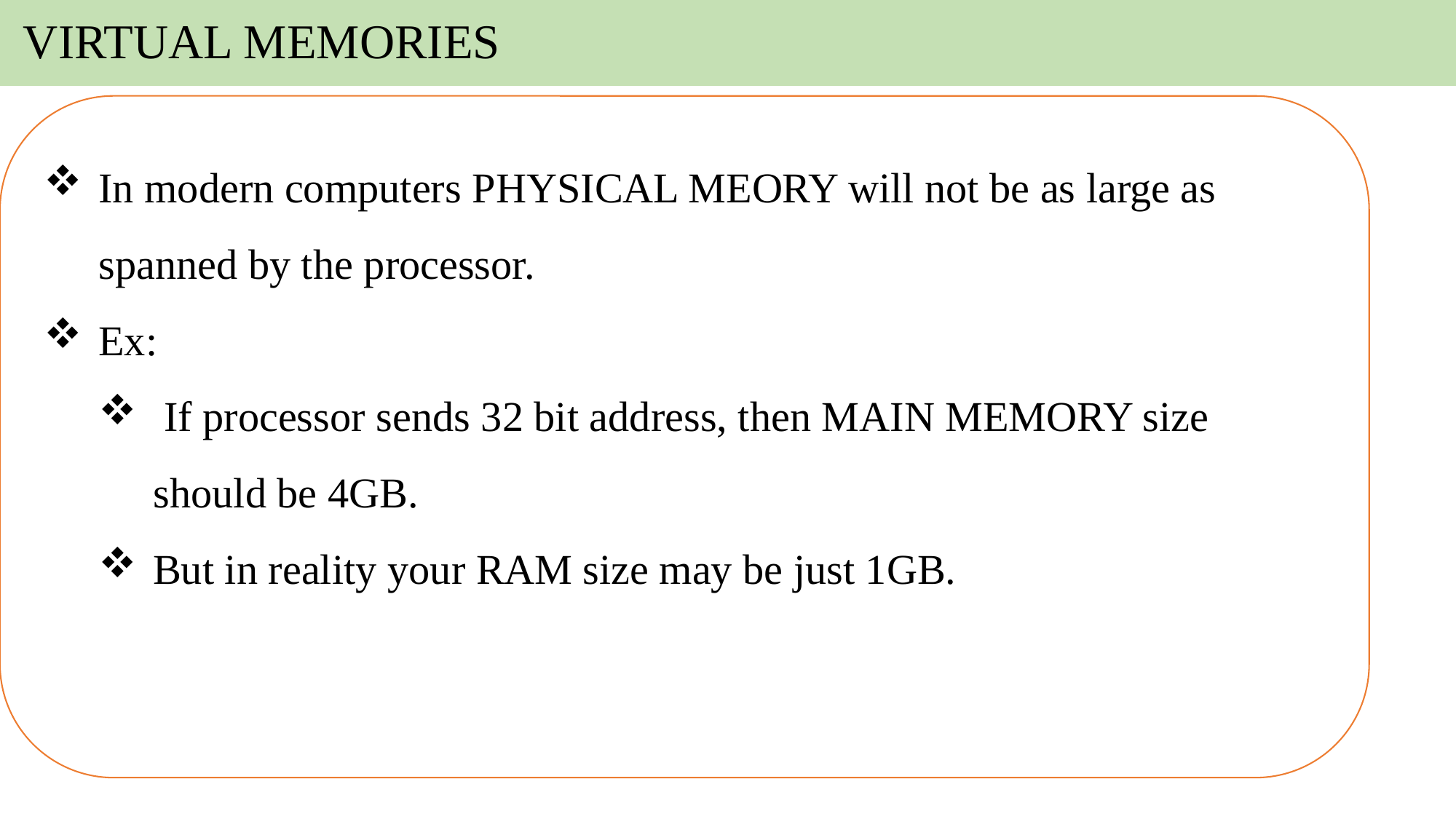

# VIRTUAL MEMORIES
In modern computers PHYSICAL MEORY will not be as large as spanned by the processor.
Ex:
 If processor sends 32 bit address, then MAIN MEMORY size should be 4GB.
But in reality your RAM size may be just 1GB.